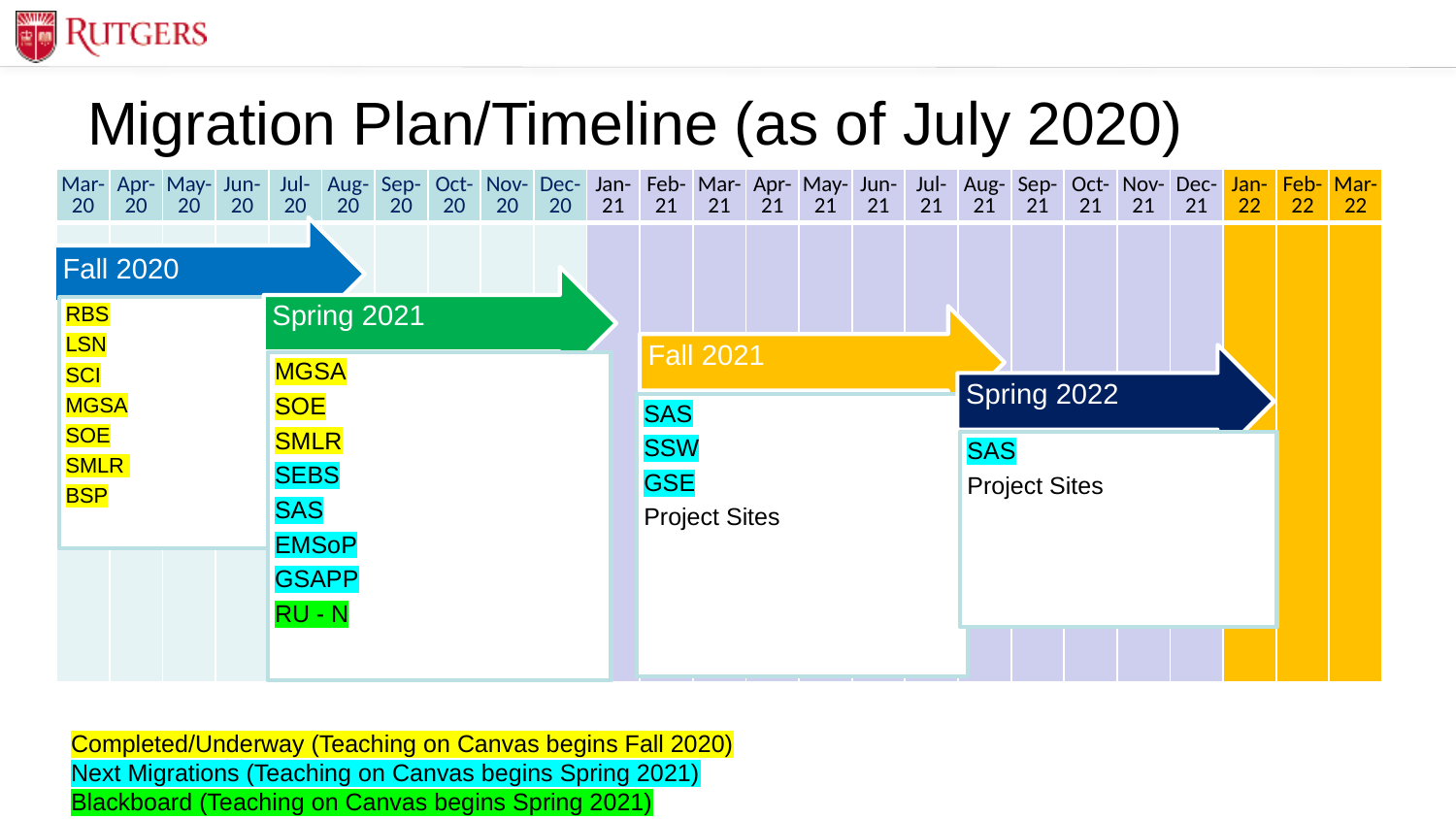

# Migration Plan/Timeline (as of July 2020)
| Mar-20 | Apr-20 | May-20 | Jun-20 | Jul-20 | Aug-20 | Sep-20 | Oct-20 | Nov-20 | Dec-20 | Jan-21 | Feb-21 | Mar-21 | Apr-21 | May-21 | Jun-21 | Jul-21 | Aug-21 | Sep-21 | Oct-21 | Nov-21 | Dec-21 | Jan-22 | Feb-22 | Mar-22 |
| --- | --- | --- | --- | --- | --- | --- | --- | --- | --- | --- | --- | --- | --- | --- | --- | --- | --- | --- | --- | --- | --- | --- | --- | --- |
|  |  |  |  |  |  |  |  |  |  |  |  |  |  |  |  |  |  |  |  |  |  |  |  |  |
Fall 2020
RBS
LSN
SCI
MGSA
SOE
SMLR
BSP

Spring 2021
MGSA
SOE
SMLR
SEBS
SAS
EMSoP
GSAPP
RU - N
Fall 2021
SAS
SSW
GSE
Project Sites
Spring 2022
SAS
Project Sites

Completed/Underway (Teaching on Canvas begins Fall 2020)
Next Migrations (Teaching on Canvas begins Spring 2021)
Blackboard (Teaching on Canvas begins Spring 2021)